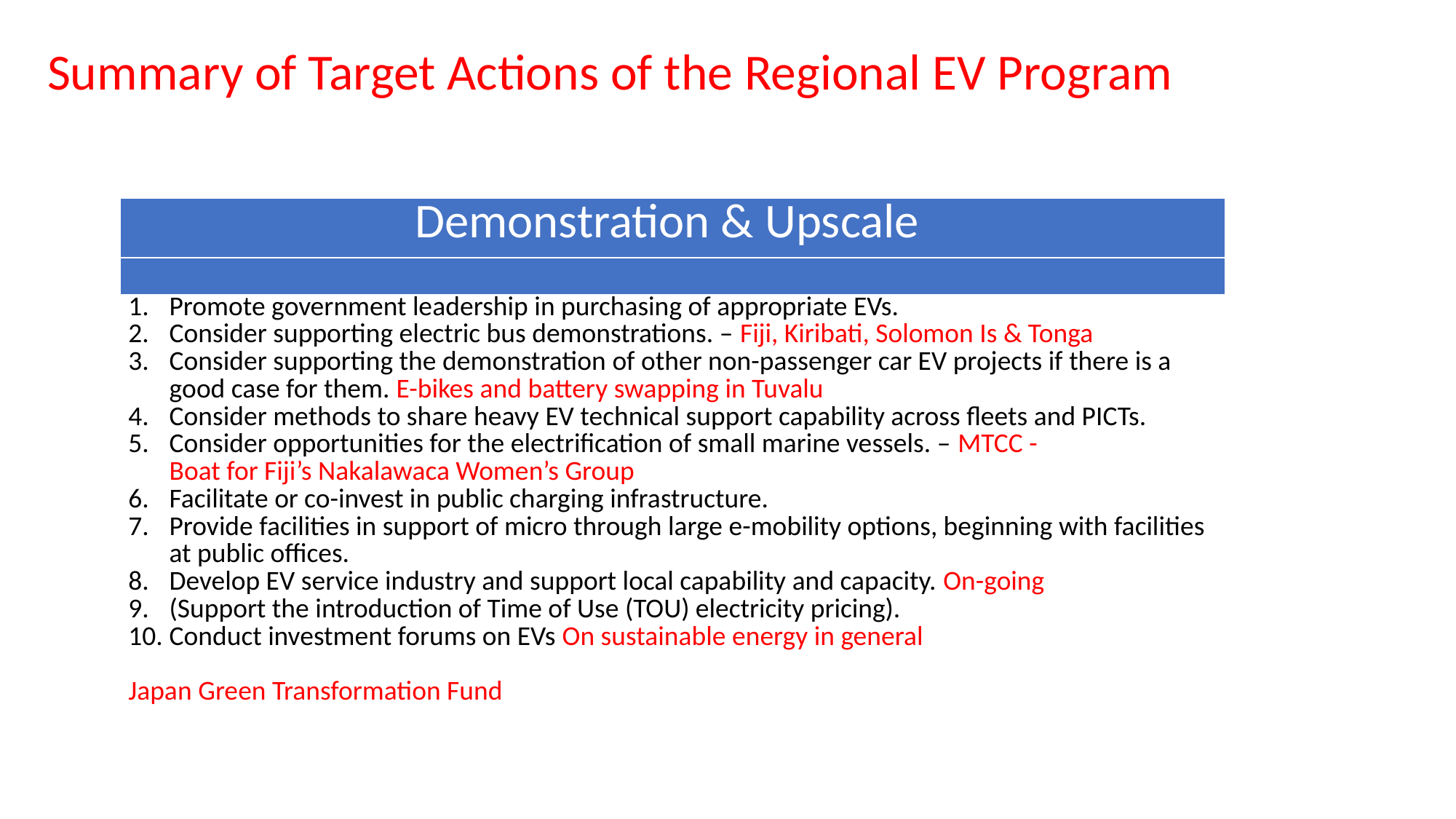

# Summary of Target Actions of the Regional EV Program
| Demonstration & Upscale |
| --- |
|  |
| Promote government leadership in purchasing of appropriate EVs. Consider supporting electric bus demonstrations. – Fiji, Kiribati, Solomon Is & Tonga Consider supporting the demonstration of other non-passenger car EV projects if there is a good case for them. E-bikes and battery swapping in Tuvalu Consider methods to share heavy EV technical support capability across fleets and PICTs. Consider opportunities for the electrification of small marine vessels. – MTCC - Solar Powered Boat for Fiji’s Nakalawaca Women’s Group Facilitate or co-invest in public charging infrastructure. Provide facilities in support of micro through large e-mobility options, beginning with facilities at public offices. Develop EV service industry and support local capability and capacity. On-going (Support the introduction of Time of Use (TOU) electricity pricing). Conduct investment forums on EVs On sustainable energy in general Japan Green Transformation Fund |